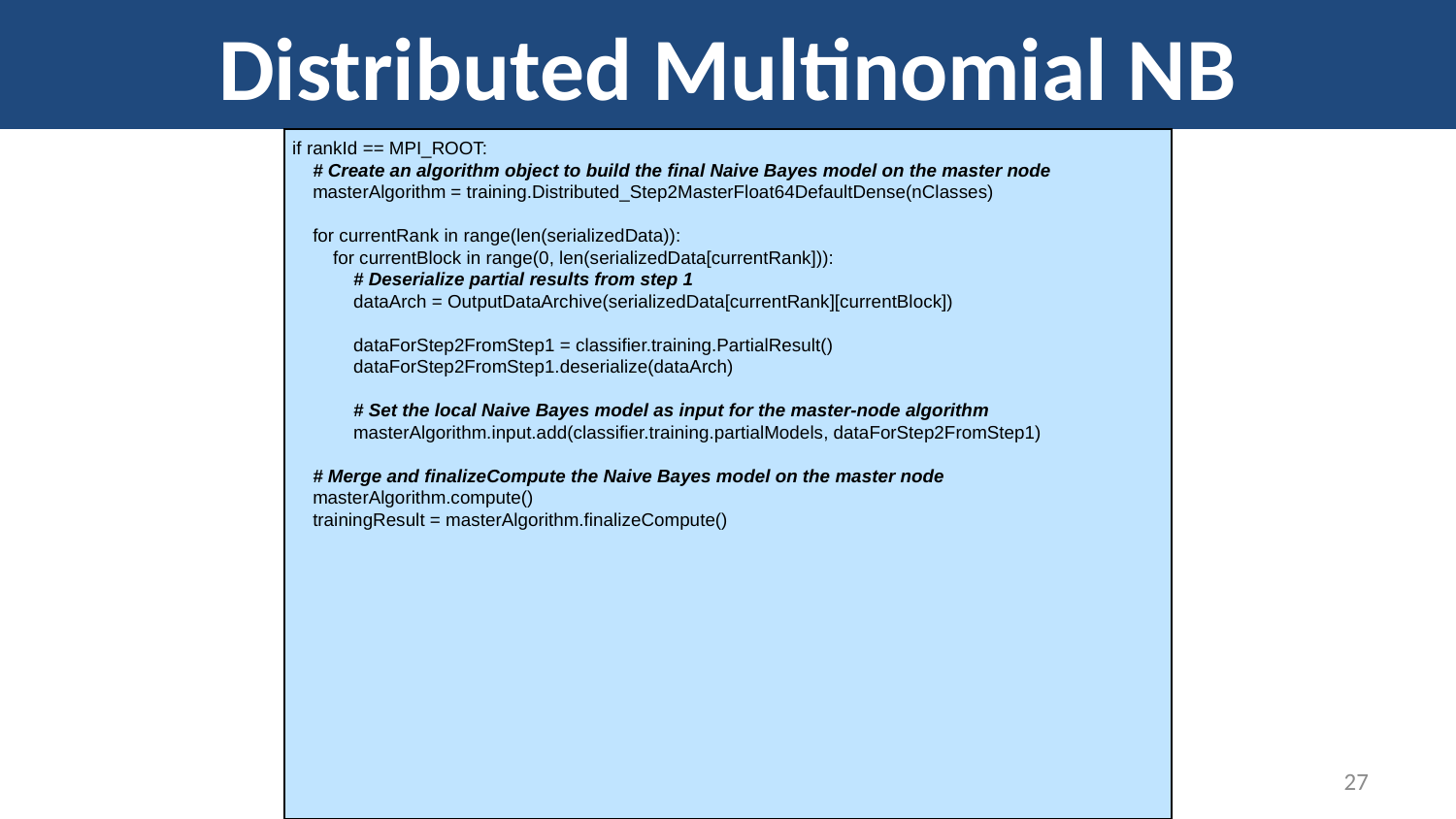

# Distributed Multinomial NB
if rankId == MPI_ROOT:
    # Create an algorithm object to build the final Naive Bayes model on the master node
    masterAlgorithm = training.Distributed_Step2MasterFloat64DefaultDense(nClasses)

    for currentRank in range(len(serializedData)):
        for currentBlock in range(0, len(serializedData[currentRank])):
            # Deserialize partial results from step 1
            dataArch = OutputDataArchive(serializedData[currentRank][currentBlock])

            dataForStep2FromStep1 = classifier.training.PartialResult()
            dataForStep2FromStep1.deserialize(dataArch)

            # Set the local Naive Bayes model as input for the master-node algorithm
            masterAlgorithm.input.add(classifier.training.partialModels, dataForStep2FromStep1)

    # Merge and finalizeCompute the Naive Bayes model on the master node
    masterAlgorithm.compute()
    trainingResult = masterAlgorithm.finalizeCompute()

27